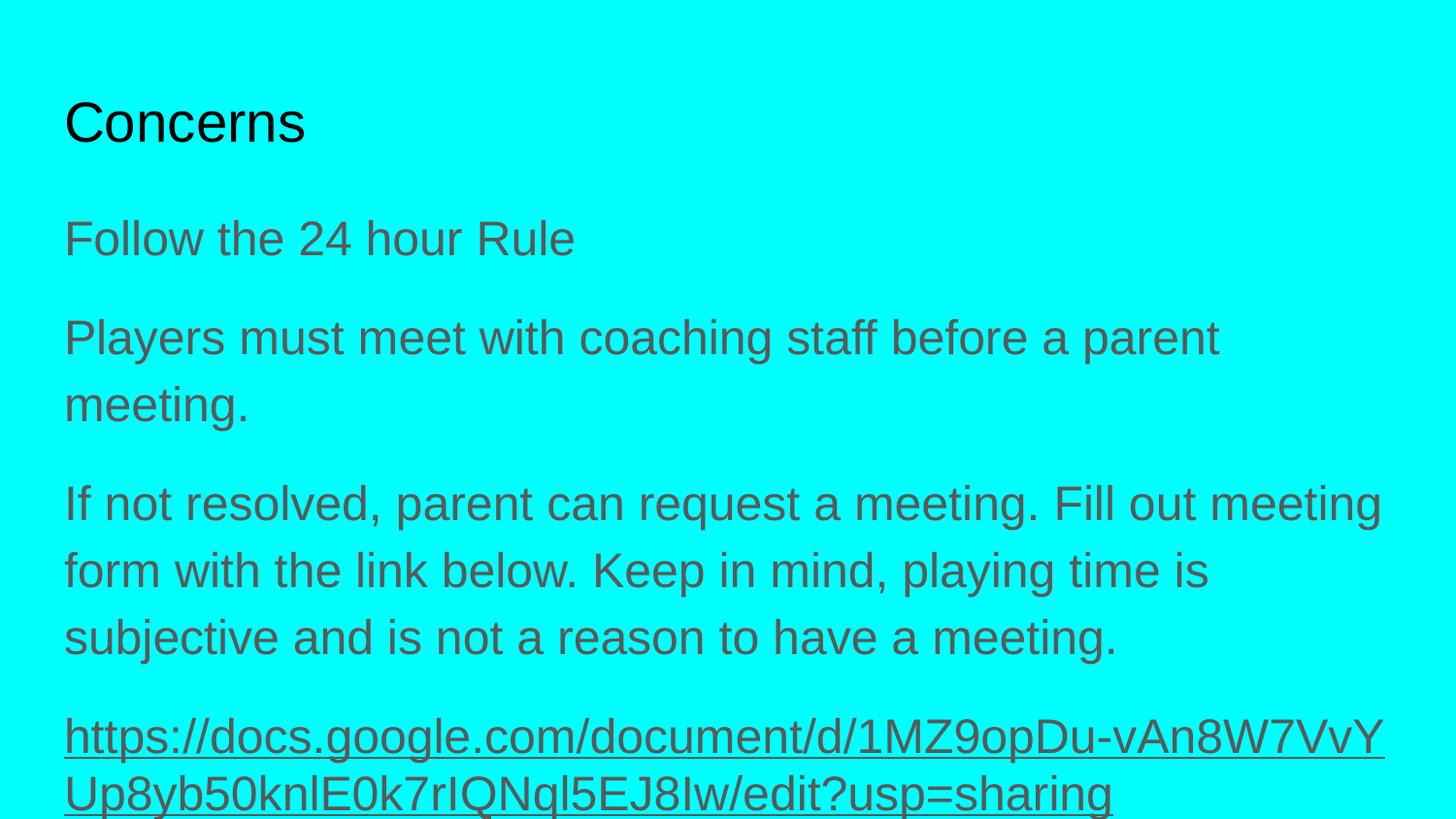

# Concerns
Follow the 24 hour Rule
Players must meet with coaching staff before a parent meeting.
If not resolved, parent can request a meeting. Fill out meeting form with the link below. Keep in mind, playing time is subjective and is not a reason to have a meeting.
https://docs.google.com/document/d/1MZ9opDu-vAn8W7VvYUp8yb50knlE0k7rIQNql5EJ8Iw/edit?usp=sharing